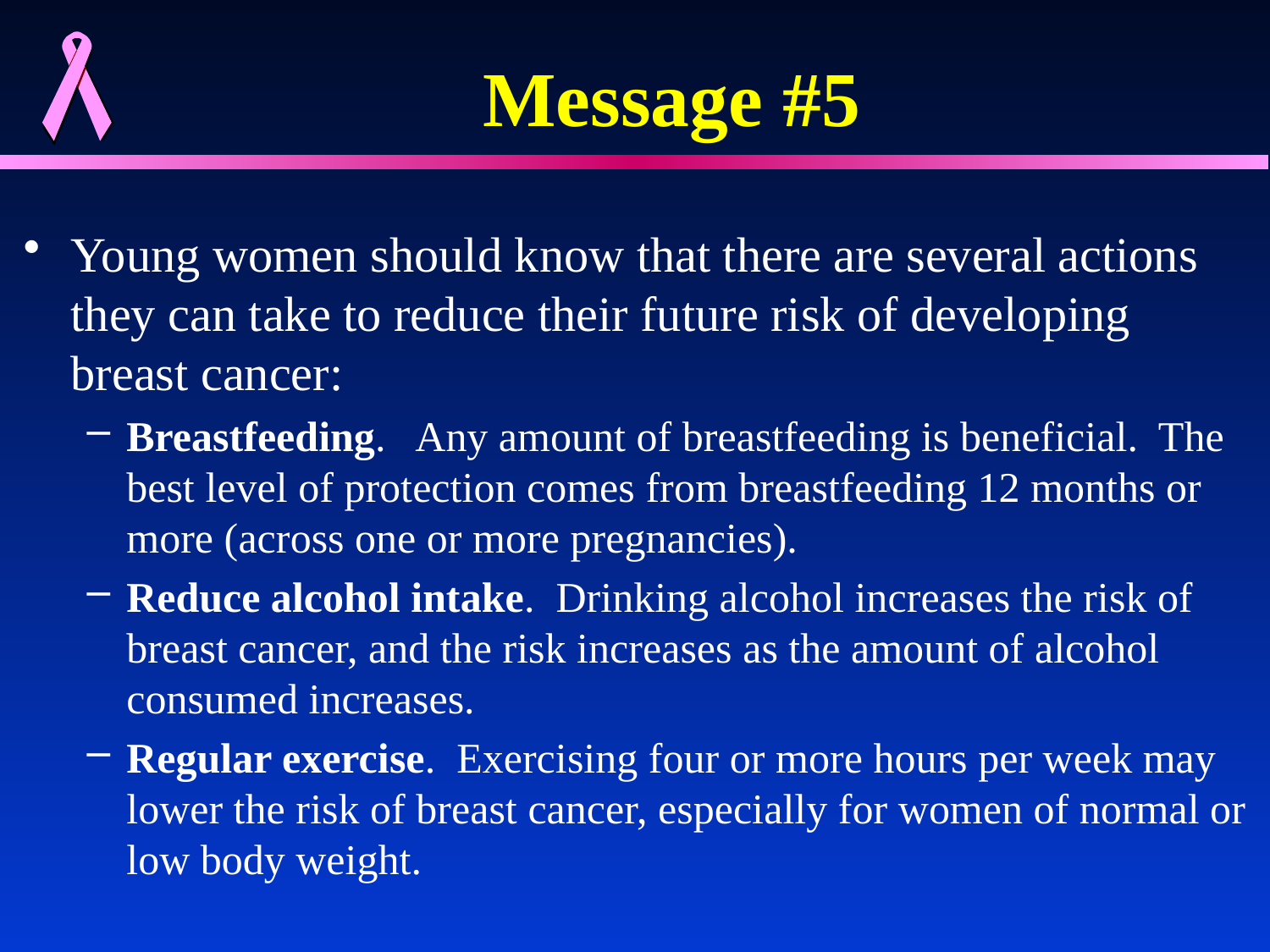

# Message #5
Young women should know that there are several actions they can take to reduce their future risk of developing breast cancer:
Breastfeeding.   Any amount of breastfeeding is beneficial.  The best level of protection comes from breastfeeding 12 months or more (across one or more pregnancies).
Reduce alcohol intake.  Drinking alcohol increases the risk of breast cancer, and the risk increases as the amount of alcohol consumed increases.
Regular exercise.  Exercising four or more hours per week may lower the risk of breast cancer, especially for women of normal or low body weight.